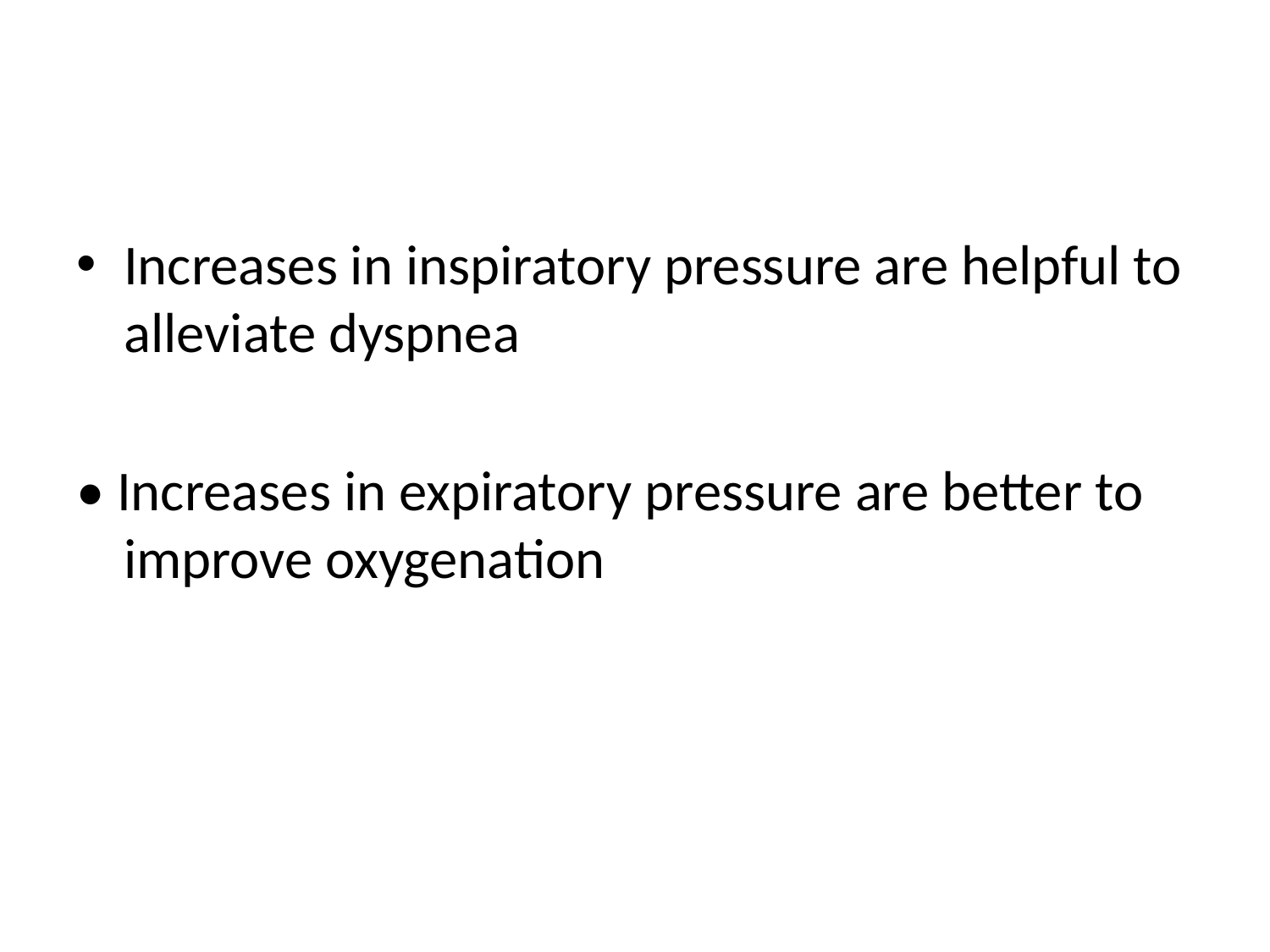

#
Increases in inspiratory pressure are helpful to alleviate dyspnea

• Increases in expiratory pressure are better to improve oxygenation